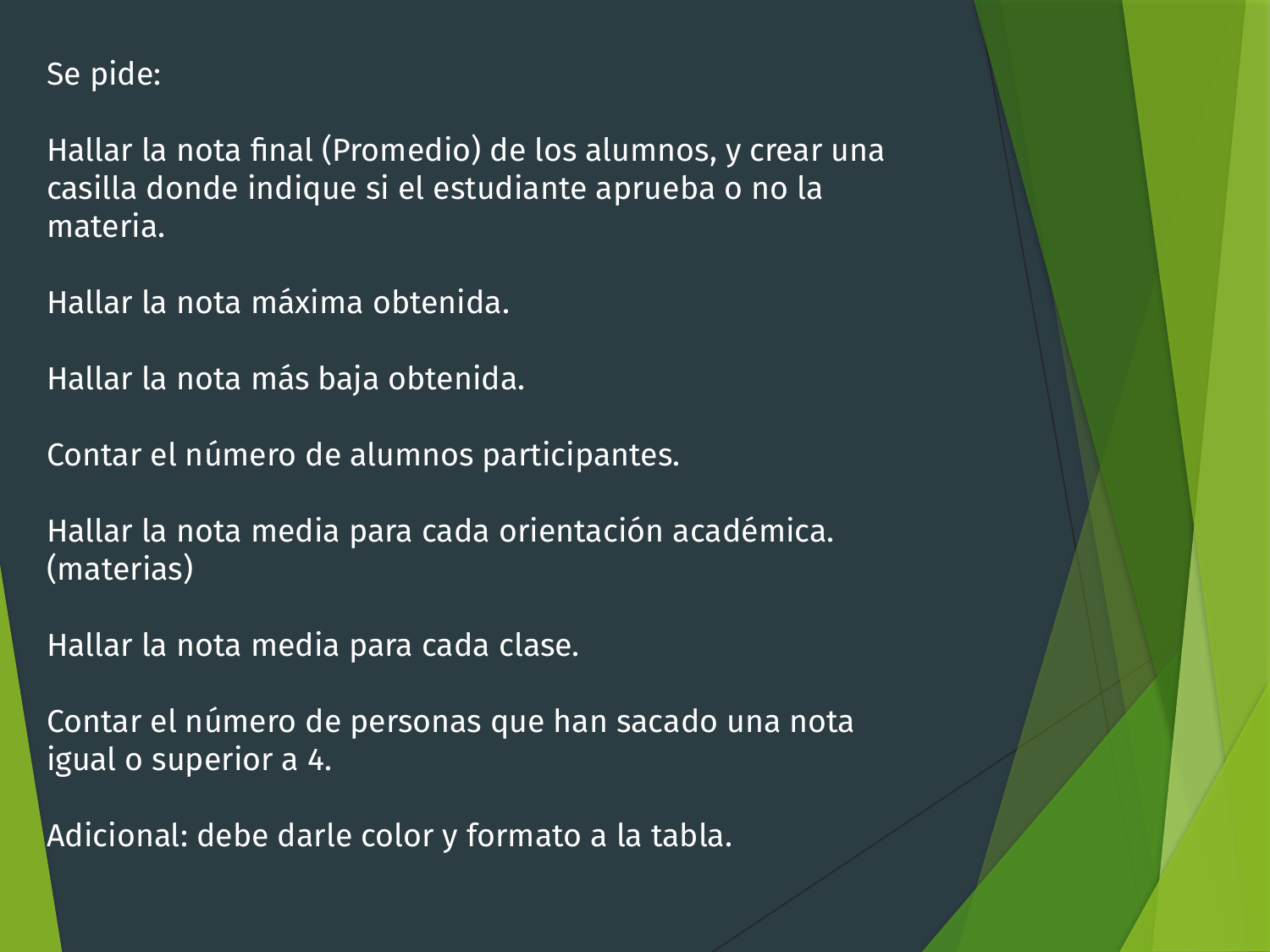

Se pide:

Hallar la nota final (Promedio) de los alumnos, y crear una casilla donde indique si el estudiante aprueba o no la materia.

Hallar la nota máxima obtenida.

Hallar la nota más baja obtenida.

Contar el número de alumnos participantes.

Hallar la nota media para cada orientación académica. (materias)

Hallar la nota media para cada clase.

Contar el número de personas que han sacado una nota igual o superior a 4.

Adicional: debe darle color y formato a la tabla.